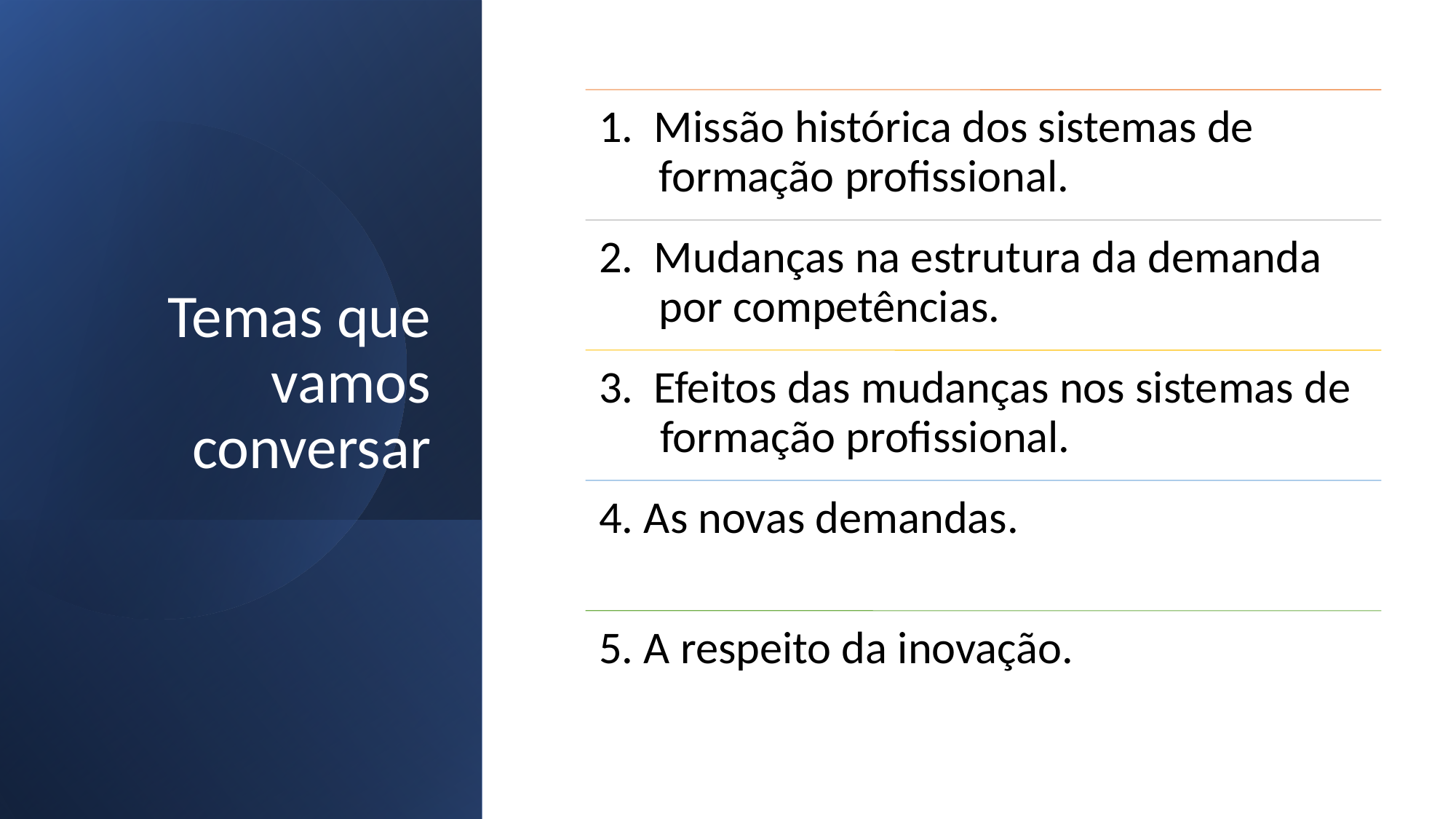

1.  Missão histórica dos sistemas de formação profissional.
2.  Mudanças na estrutura da demanda por competências.
3.  Efeitos das mudanças nos sistemas de formação profissional.
4. As novas demandas.
5. A respeito da inovação.

# Temas que vamos conversar